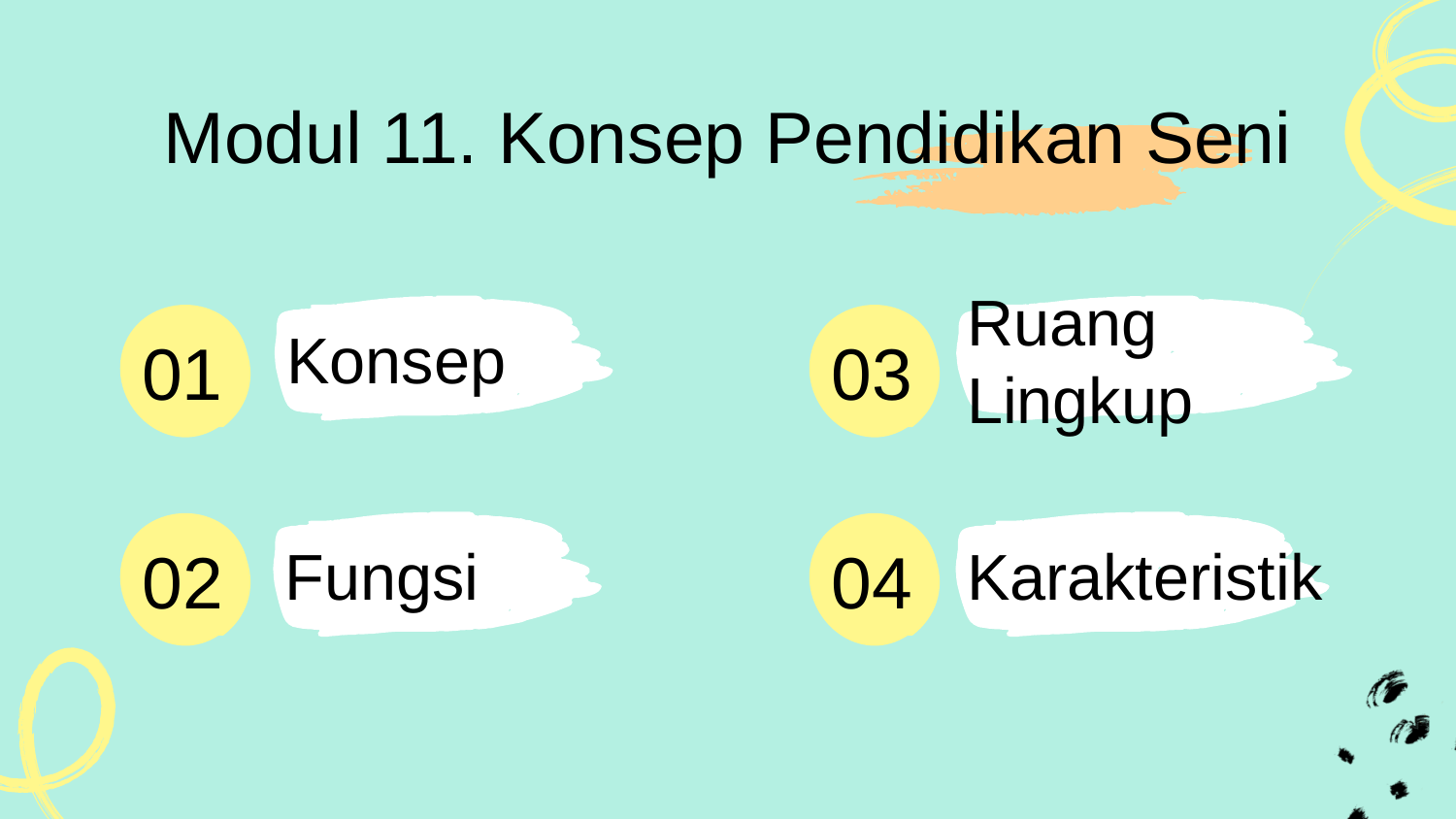

# Modul 11. Konsep Pendidikan Seni

Konsep
Ruang Lingkup
01
03

02
04
Fungsi
Karakteristik